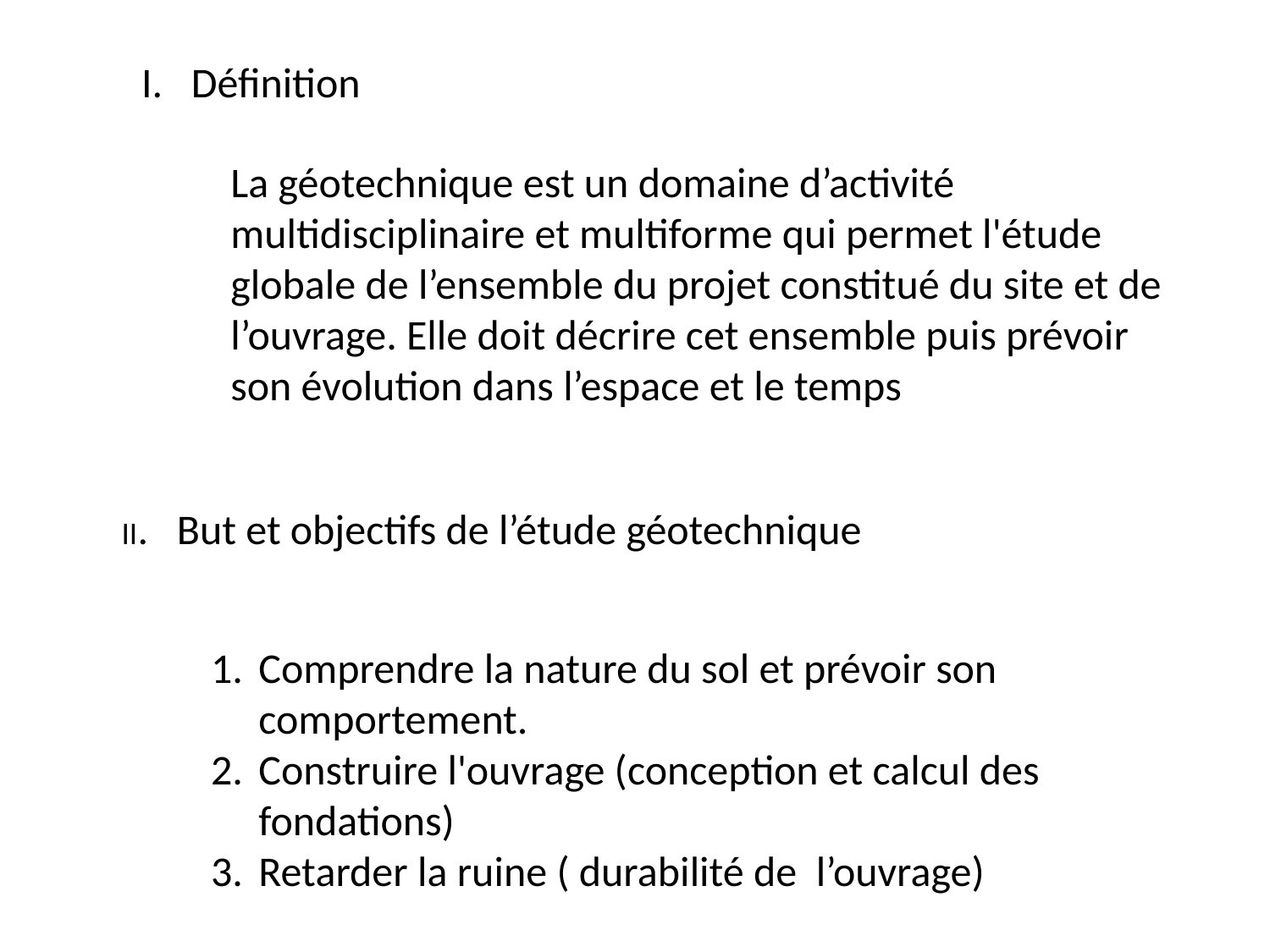

I.   Définition
La géotechnique est un domaine d’activité multidisciplinaire et multiforme qui permet l'étude globale de l’ensemble du projet constitué du site et de l’ouvrage. Elle doit décrire cet ensemble puis prévoir son évolution dans l’espace et le temps
II.   But et objectifs de l’étude géotechnique
Comprendre la nature du sol et prévoir son comportement.
Construire l'ouvrage (conception et calcul des fondations)
Retarder la ruine ( durabilité de  l’ouvrage)